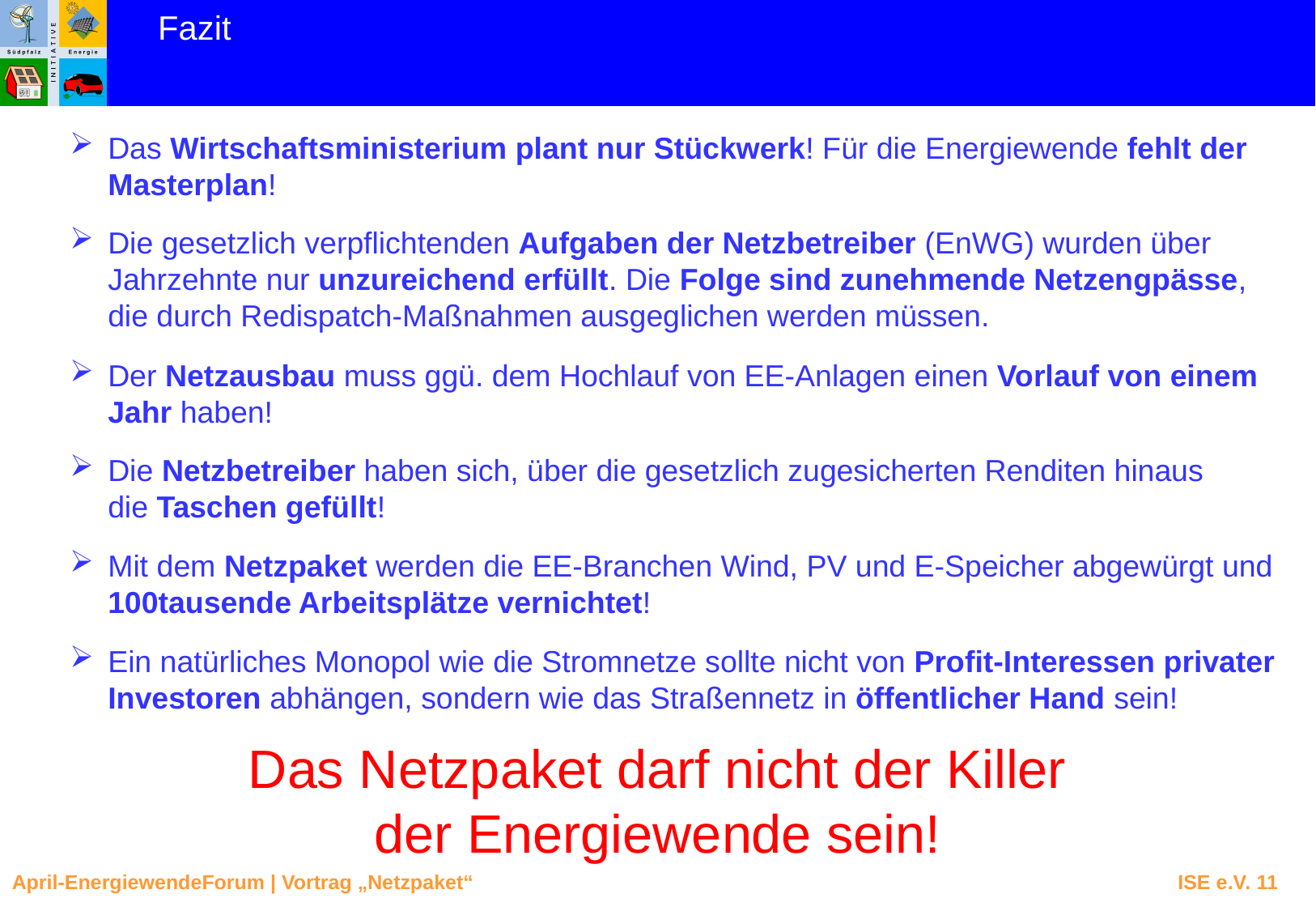

Fazit
Das Wirtschaftsministerium plant nur Stückwerk! Für die Energiewende fehlt der Masterplan!
Die gesetzlich verpflichtenden Aufgaben der Netzbetreiber (EnWG) wurden über Jahrzehnte nur unzureichend erfüllt. Die Folge sind zunehmende Netzengpässe, die durch Redispatch-Maßnahmen ausgeglichen werden müssen.
Der Netzausbau muss ggü. dem Hochlauf von EE-Anlagen einen Vorlauf von einem Jahr haben!
Die Netzbetreiber haben sich, über die gesetzlich zugesicherten Renditen hinaus die Taschen gefüllt!
Mit dem Netzpaket werden die EE-Branchen Wind, PV und E-Speicher abgewürgt und 100tausende Arbeitsplätze vernichtet!
Ein natürliches Monopol wie die Stromnetze sollte nicht von Profit-Interessen privater Investoren abhängen, sondern wie das Straßennetz in öffentlicher Hand sein!
Das Netzpaket darf nicht der Killer
der Energiewende sein!